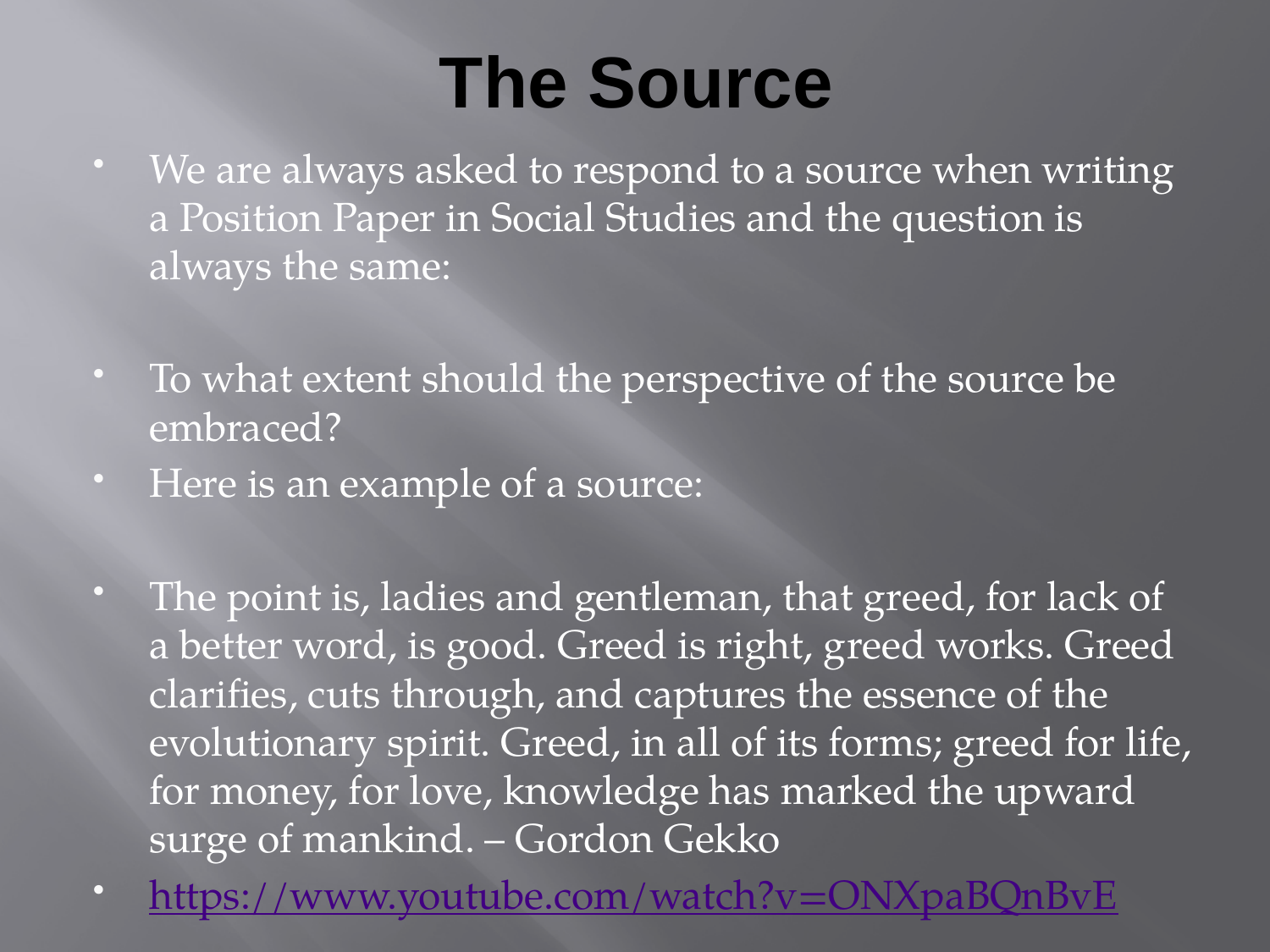

# The Source
We are always asked to respond to a source when writing a Position Paper in Social Studies and the question is always the same:

To what extent should the perspective of the source be embraced?
Here is an example of a source:

The point is, ladies and gentleman, that greed, for lack of a better word, is good. Greed is right, greed works. Greed clarifies, cuts through, and captures the essence of the evolutionary spirit. Greed, in all of its forms; greed for life, for money, for love, knowledge has marked the upward surge of mankind. – Gordon Gekko
https://www.youtube.com/watch?v=ONXpaBQnBvE